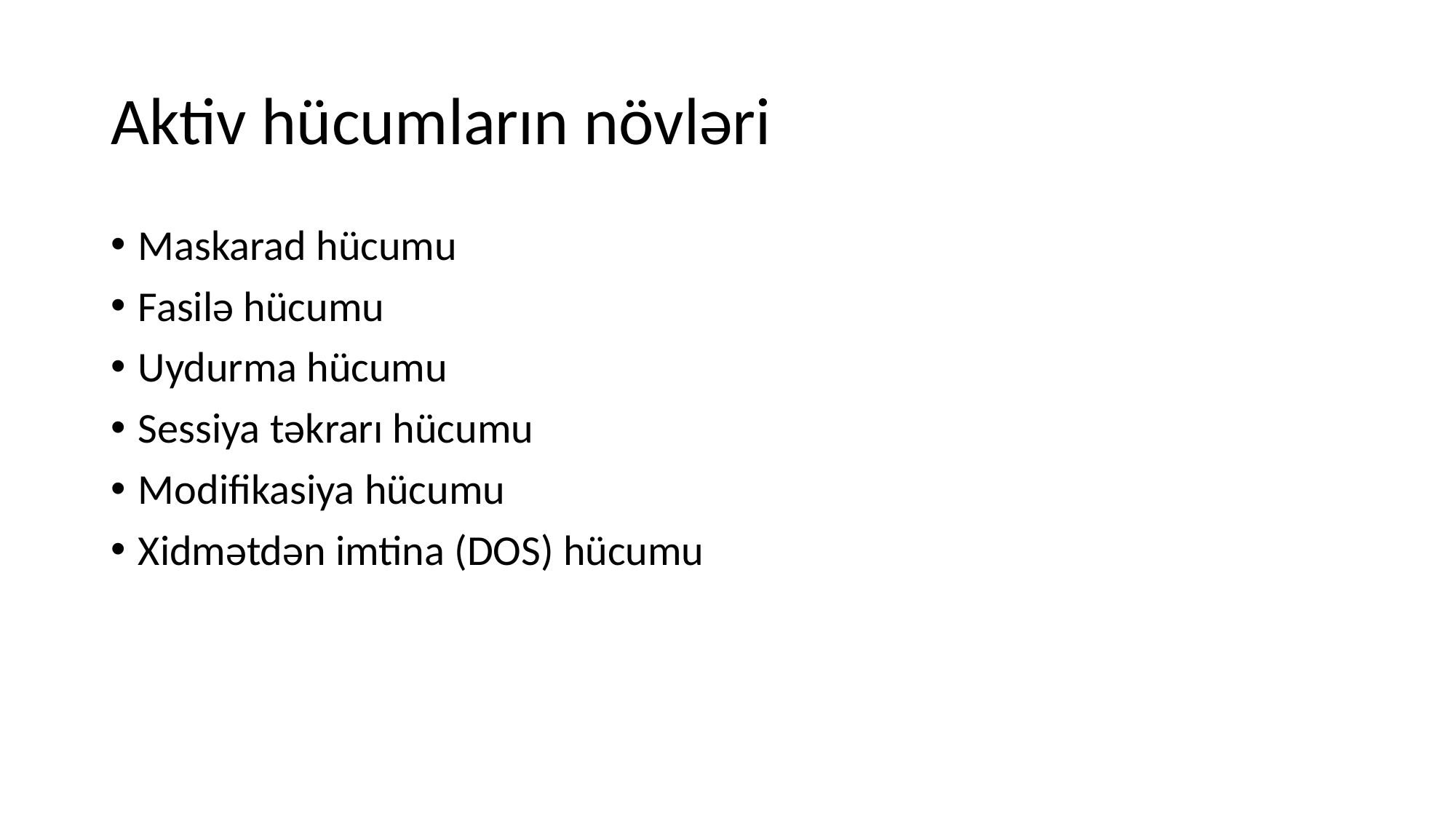

# Aktiv hücumların növləri
Maskarad hücumu
Fasilə hücumu
Uydurma hücumu
Sessiya təkrarı hücumu
Modifikasiya hücumu
Xidmətdən imtina (DOS) hücumu